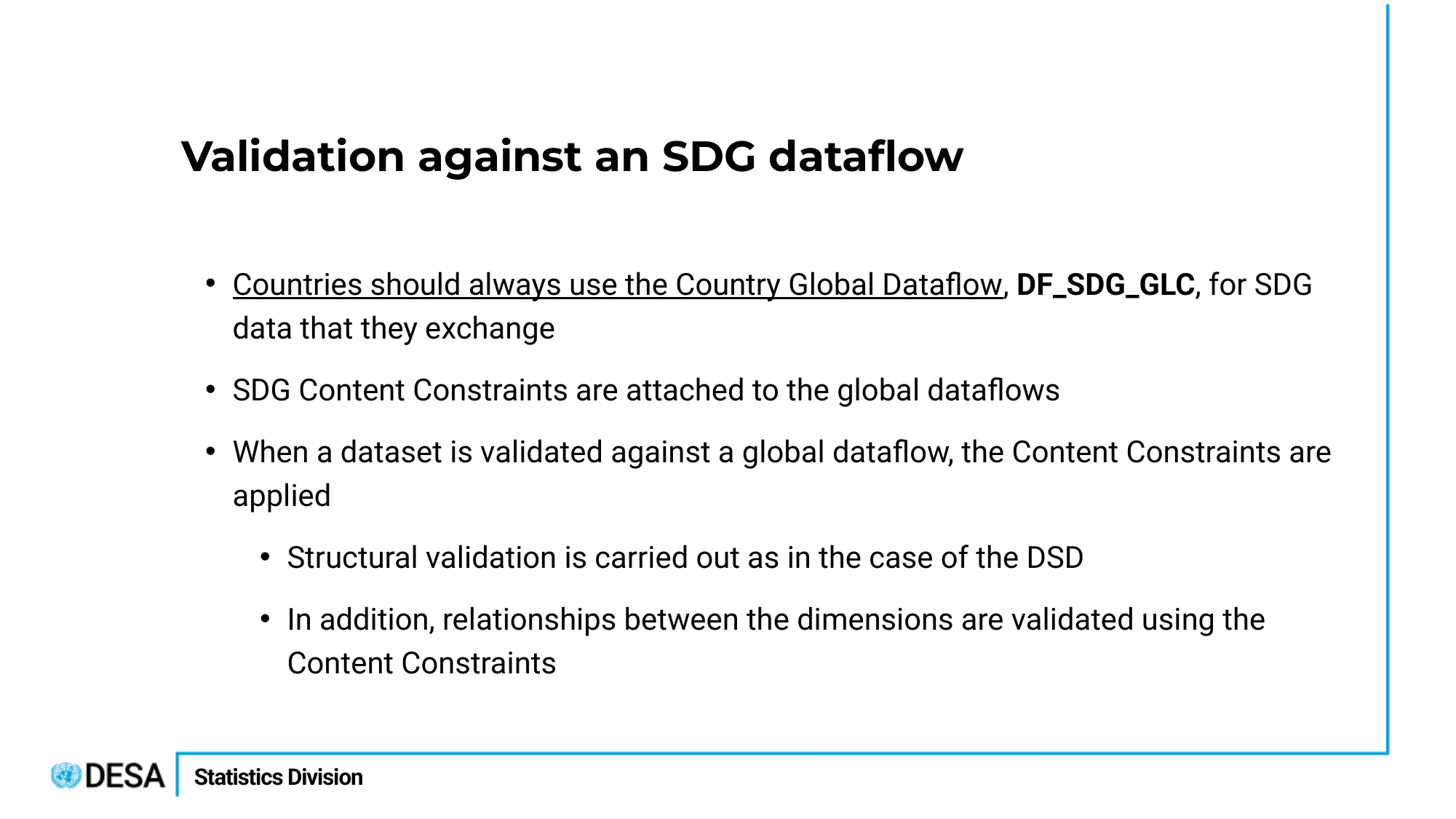

# Validation against an SDG dataflow
Countries should always use the Country Global Dataflow, DF_SDG_GLC, for SDG data that they exchange
SDG Content Constraints are attached to the global dataflows
When a dataset is validated against a global dataflow, the Content Constraints are applied
Structural validation is carried out as in the case of the DSD
In addition, relationships between the dimensions are validated using the Content Constraints